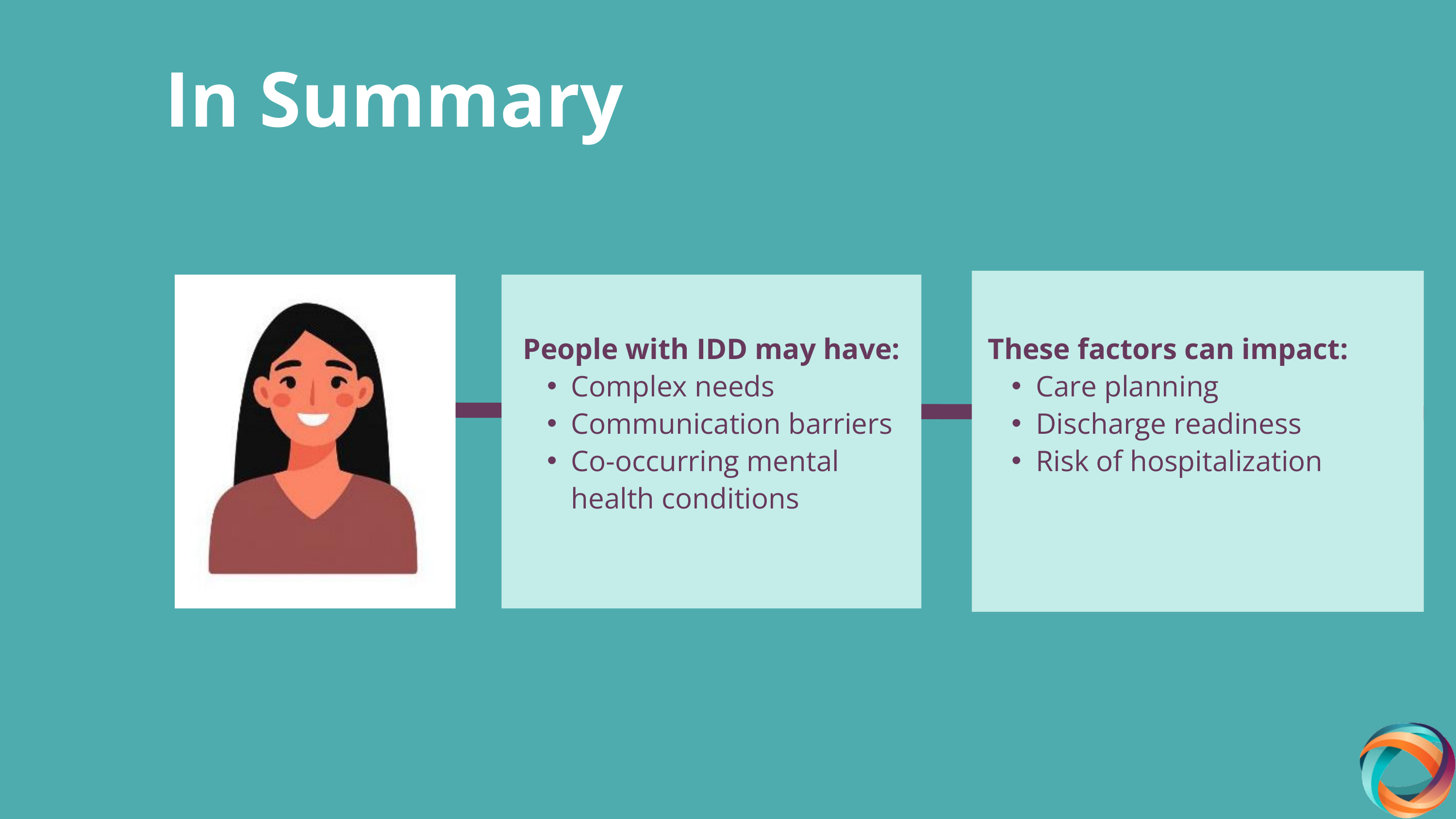

In Summary

People with IDD may have:
Complex needs
Communication barriers
Co-occurring mental health conditions

These factors can impact:
Care planning
Discharge readiness
Risk of hospitalization